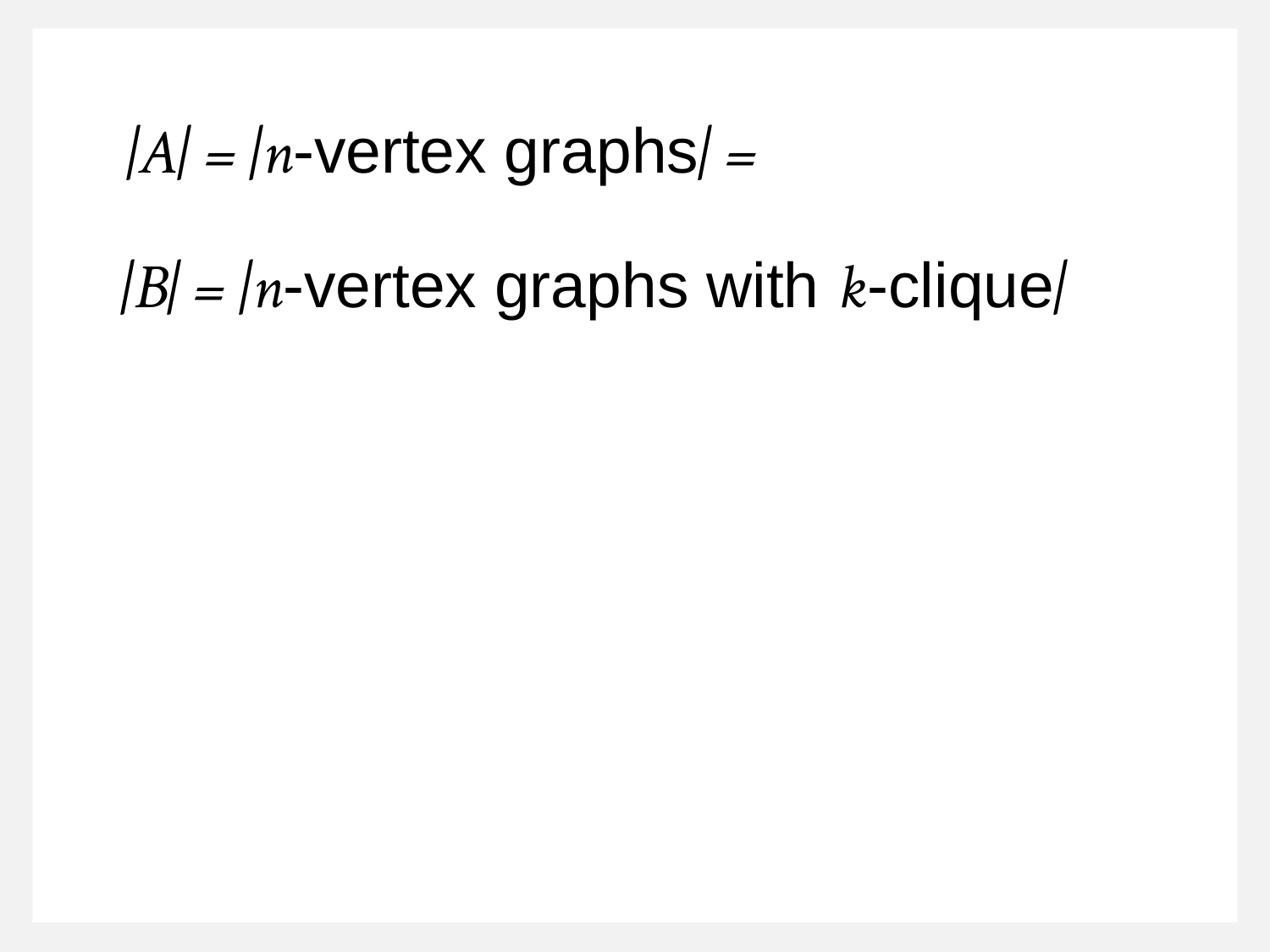

|A| = |n-vertex graphs| =
|B| = |n-vertex graphs with k-clique|